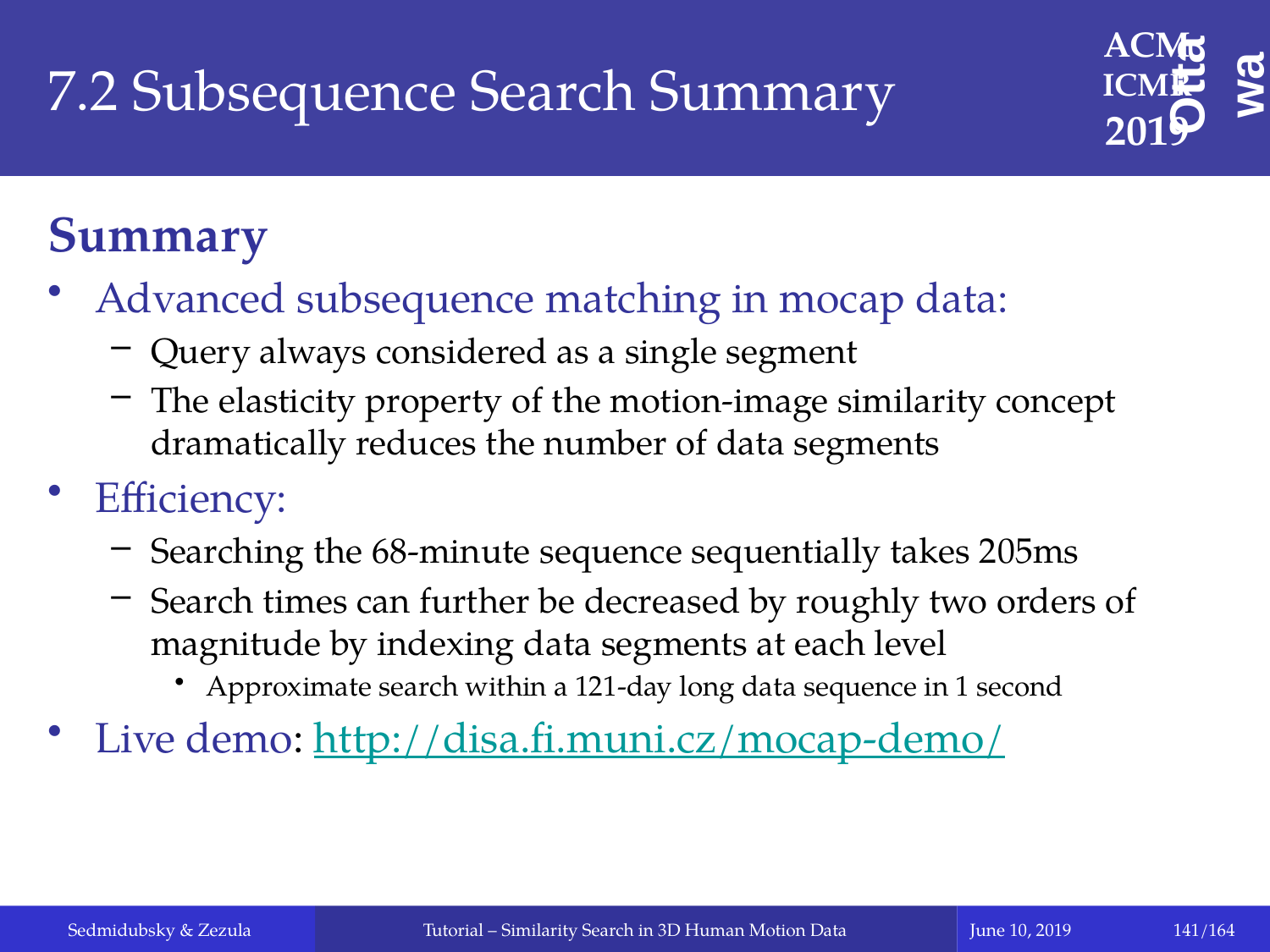

# 7.2 Subsequence Search Summary
Summary
Advanced subsequence matching in mocap data:
Query always considered as a single segment
The elasticity property of the motion-image similarity concept dramatically reduces the number of data segments
Efficiency:
Searching the 68-minute sequence sequentially takes 205ms
Search times can further be decreased by roughly two orders of magnitude by indexing data segments at each level
Approximate search within a 121-day long data sequence in 1 second
Live demo: http://disa.fi.muni.cz/mocap-demo/

Tutorial – Similarity Search in 3D Human Motion Data
June 10, 2019
141/164